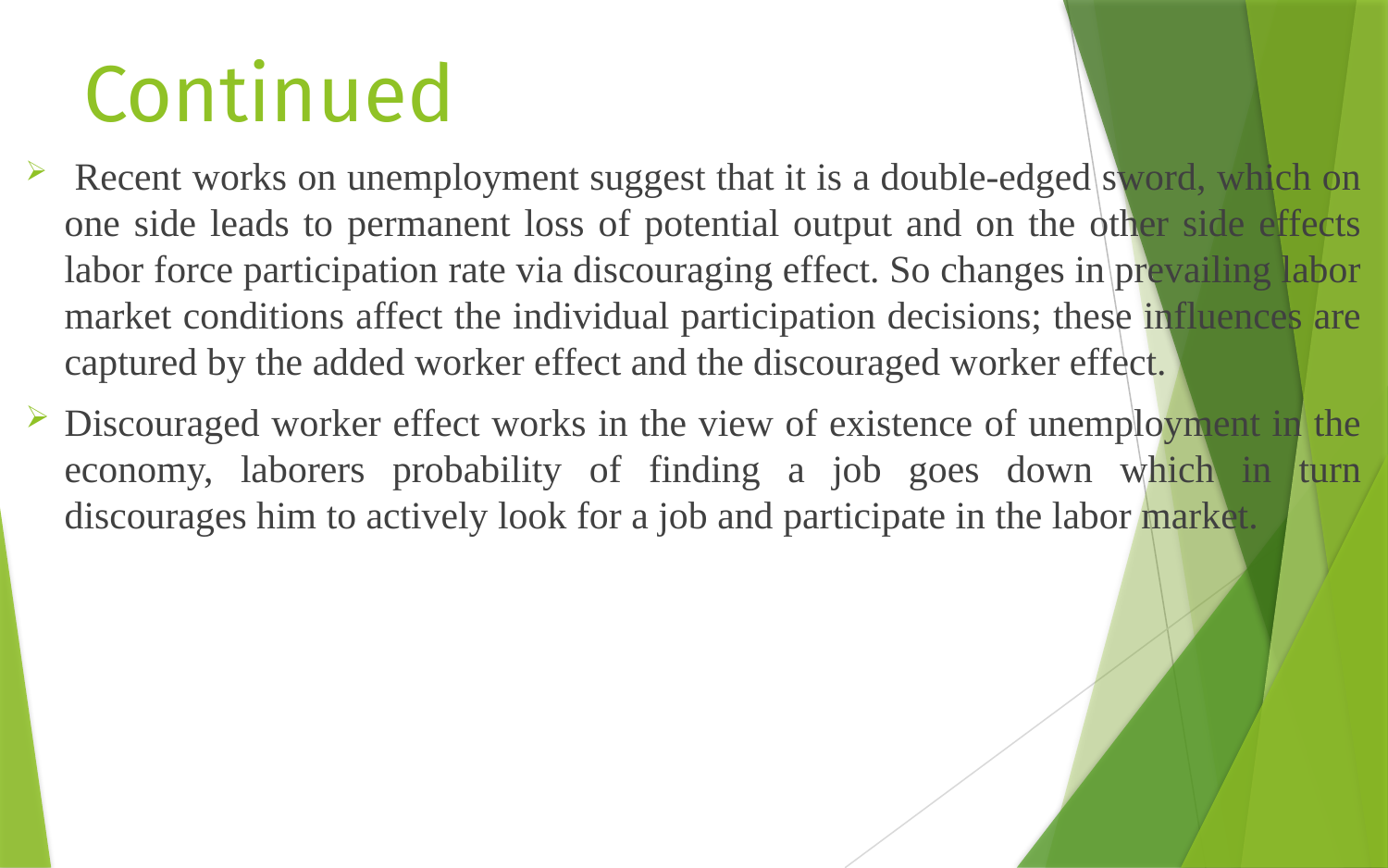

# Continued
 Recent works on unemployment suggest that it is a double-edged sword, which on one side leads to permanent loss of potential output and on the other side effects labor force participation rate via discouraging effect. So changes in prevailing labor market conditions affect the individual participation decisions; these influences are captured by the added worker effect and the discouraged worker effect.
Discouraged worker effect works in the view of existence of unemployment in the economy, laborers probability of finding a job goes down which in turn discourages him to actively look for a job and participate in the labor market.